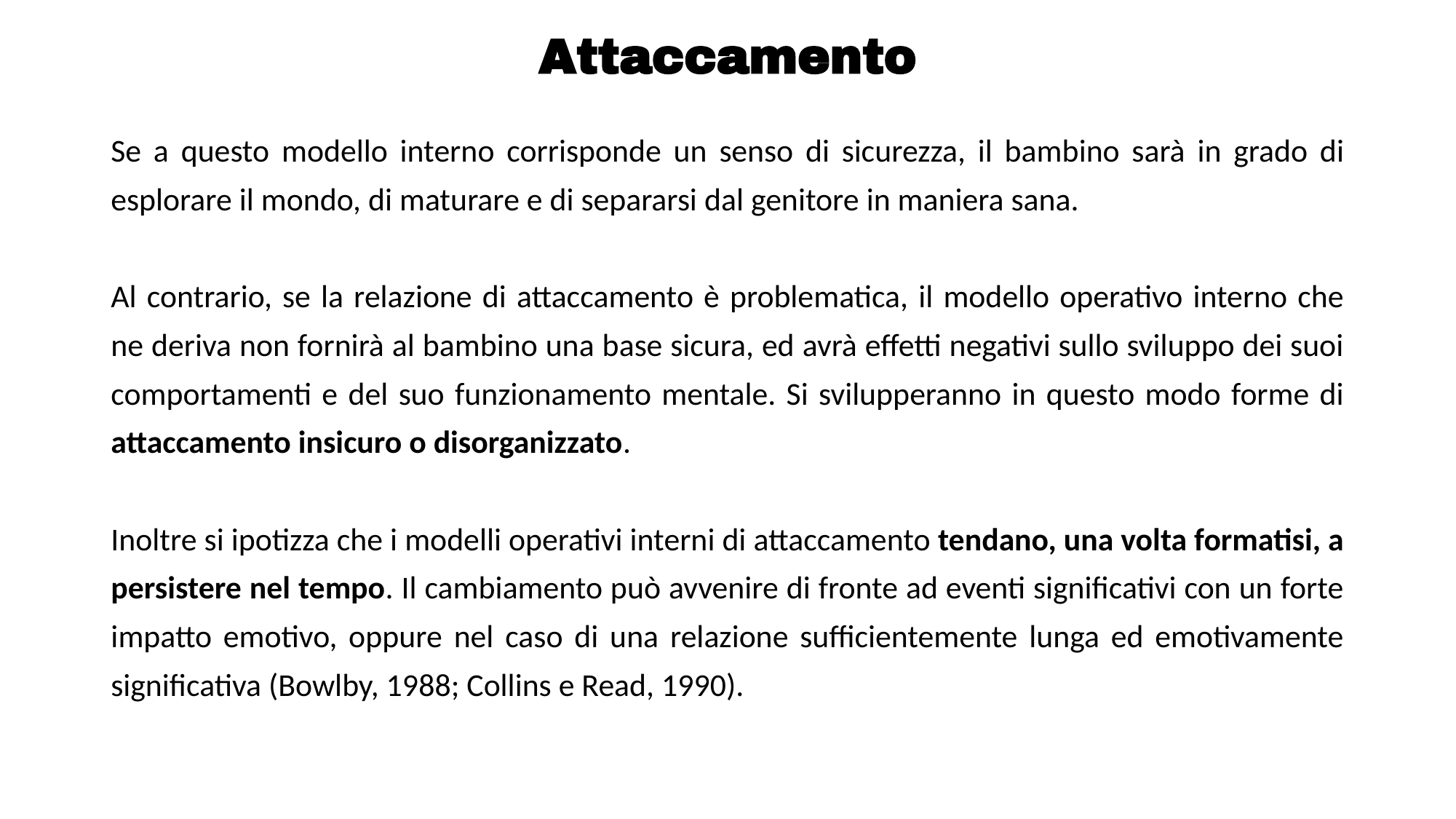

# Attaccamento
Se a questo modello interno corrisponde un senso di sicurezza, il bambino sarà in grado di esplorare il mondo, di maturare e di separarsi dal genitore in maniera sana.

Al contrario, se la relazione di attaccamento è problematica, il modello operativo interno che ne deriva non fornirà al bambino una base sicura, ed avrà effetti negativi sullo sviluppo dei suoi comportamenti e del suo funzionamento mentale. Si svilupperanno in questo modo forme di attaccamento insicuro o disorganizzato.

Inoltre si ipotizza che i modelli operativi interni di attaccamento tendano, una volta formatisi, a persistere nel tempo. Il cambiamento può avvenire di fronte ad eventi significativi con un forte impatto emotivo, oppure nel caso di una relazione sufficientemente lunga ed emotivamente significativa (Bowlby, 1988; Collins e Read, 1990).